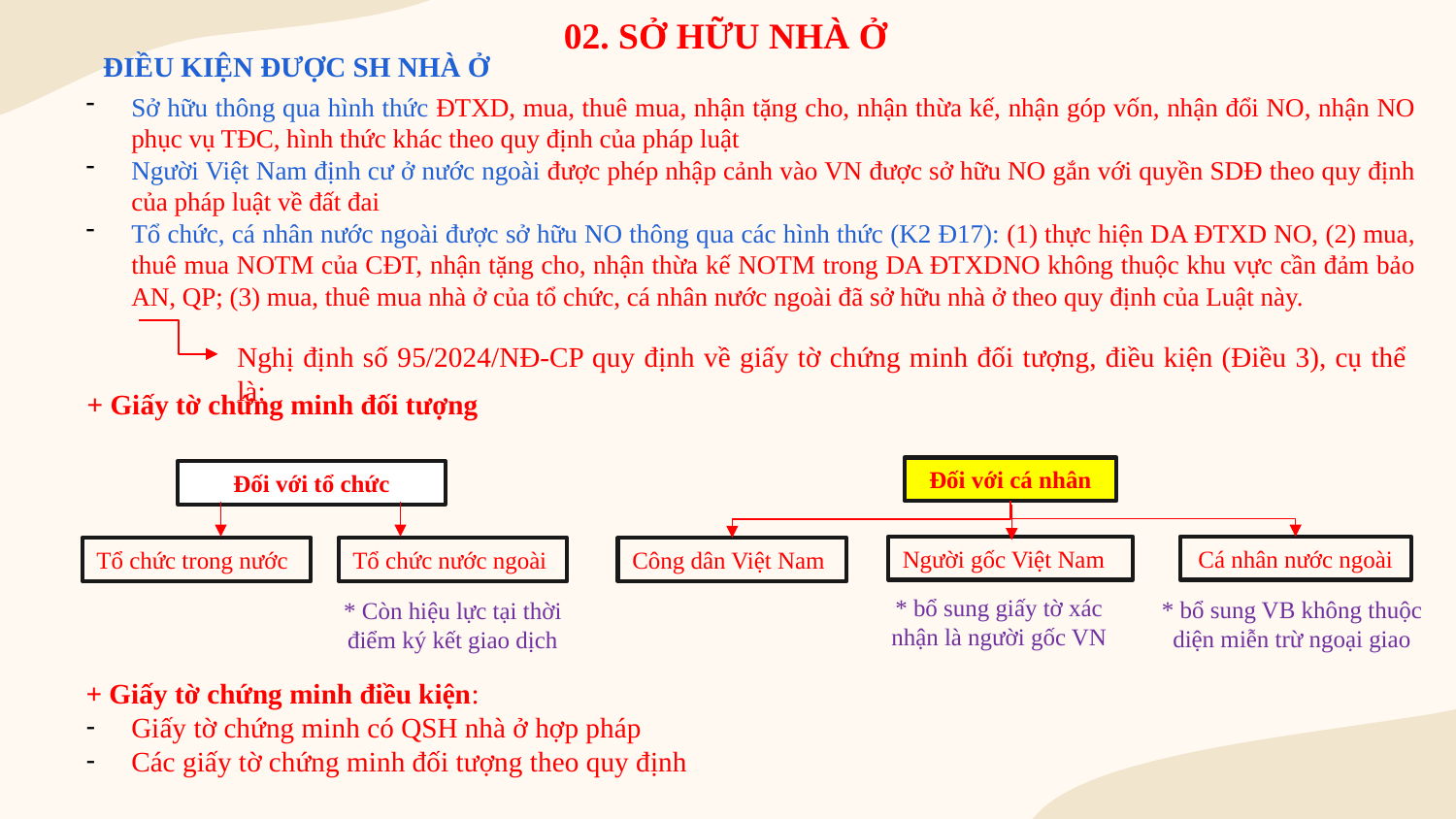

# 02. SỞ HỮU NHÀ Ở
ĐIỀU KIỆN ĐƯỢC SH NHÀ Ở
Sở hữu thông qua hình thức ĐTXD, mua, thuê mua, nhận tặng cho, nhận thừa kế, nhận góp vốn, nhận đổi NO, nhận NO phục vụ TĐC, hình thức khác theo quy định của pháp luật
Người Việt Nam định cư ở nước ngoài được phép nhập cảnh vào VN được sở hữu NO gắn với quyền SDĐ theo quy định của pháp luật về đất đai
Tổ chức, cá nhân nước ngoài được sở hữu NO thông qua các hình thức (K2 Đ17): (1) thực hiện DA ĐTXD NO, (2) mua, thuê mua NOTM của CĐT, nhận tặng cho, nhận thừa kế NOTM trong DA ĐTXDNO không thuộc khu vực cần đảm bảo AN, QP; (3) mua, thuê mua nhà ở của tổ chức, cá nhân nước ngoài đã sở hữu nhà ở theo quy định của Luật này.
Nghị định số 95/2024/NĐ-CP quy định về giấy tờ chứng minh đối tượng, điều kiện (Điều 3), cụ thể là:
+ Giấy tờ chứng minh đối tượng
Đối với cá nhân
Đối với tổ chức
Người gốc Việt Nam
Cá nhân nước ngoài
Tổ chức trong nước
Tổ chức nước ngoài
Công dân Việt Nam
* bổ sung giấy tờ xác nhận là người gốc VN
* bổ sung VB không thuộc diện miễn trừ ngoại giao
* Còn hiệu lực tại thời điểm ký kết giao dịch
+ Giấy tờ chứng minh điều kiện:
Giấy tờ chứng minh có QSH nhà ở hợp pháp
Các giấy tờ chứng minh đối tượng theo quy định